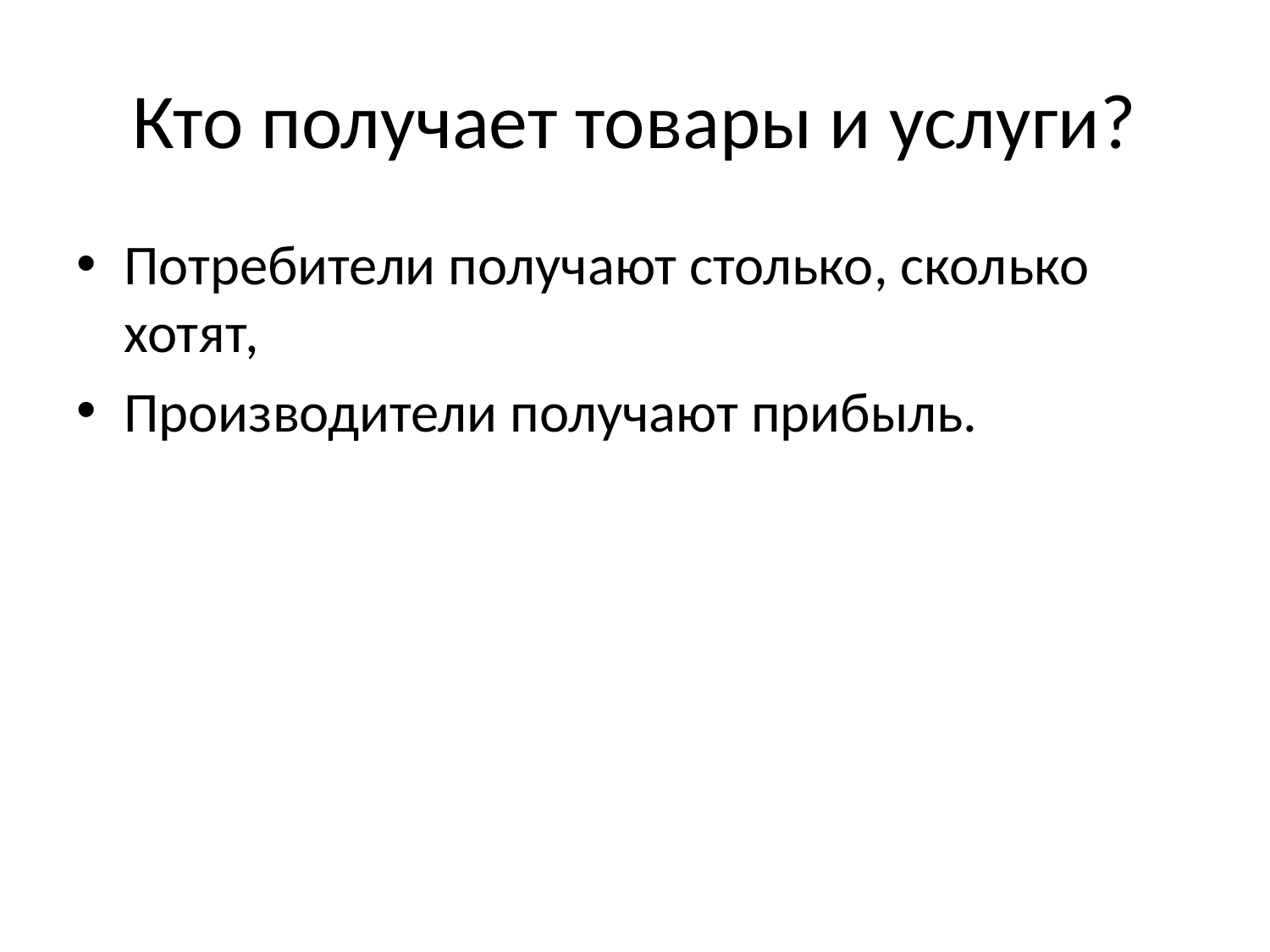

# Кто получает товары и услуги?
Потребители получают столько, сколько хотят,
Производители получают прибыль.